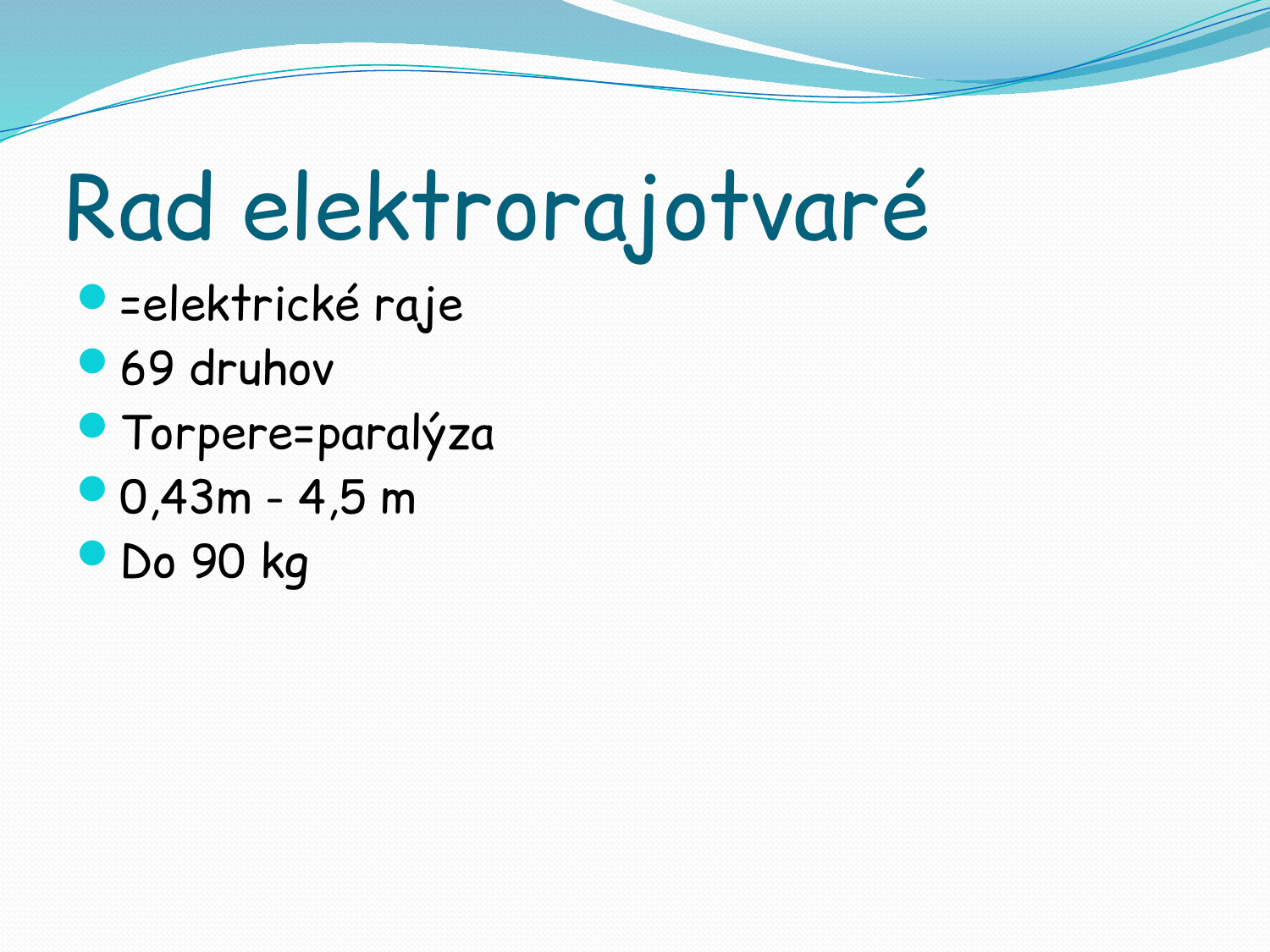

# Rad elektrorajotvaré
=elektrické raje
69 druhov
Torpere=paralýza
0,43m - 4,5 m
Do 90 kg